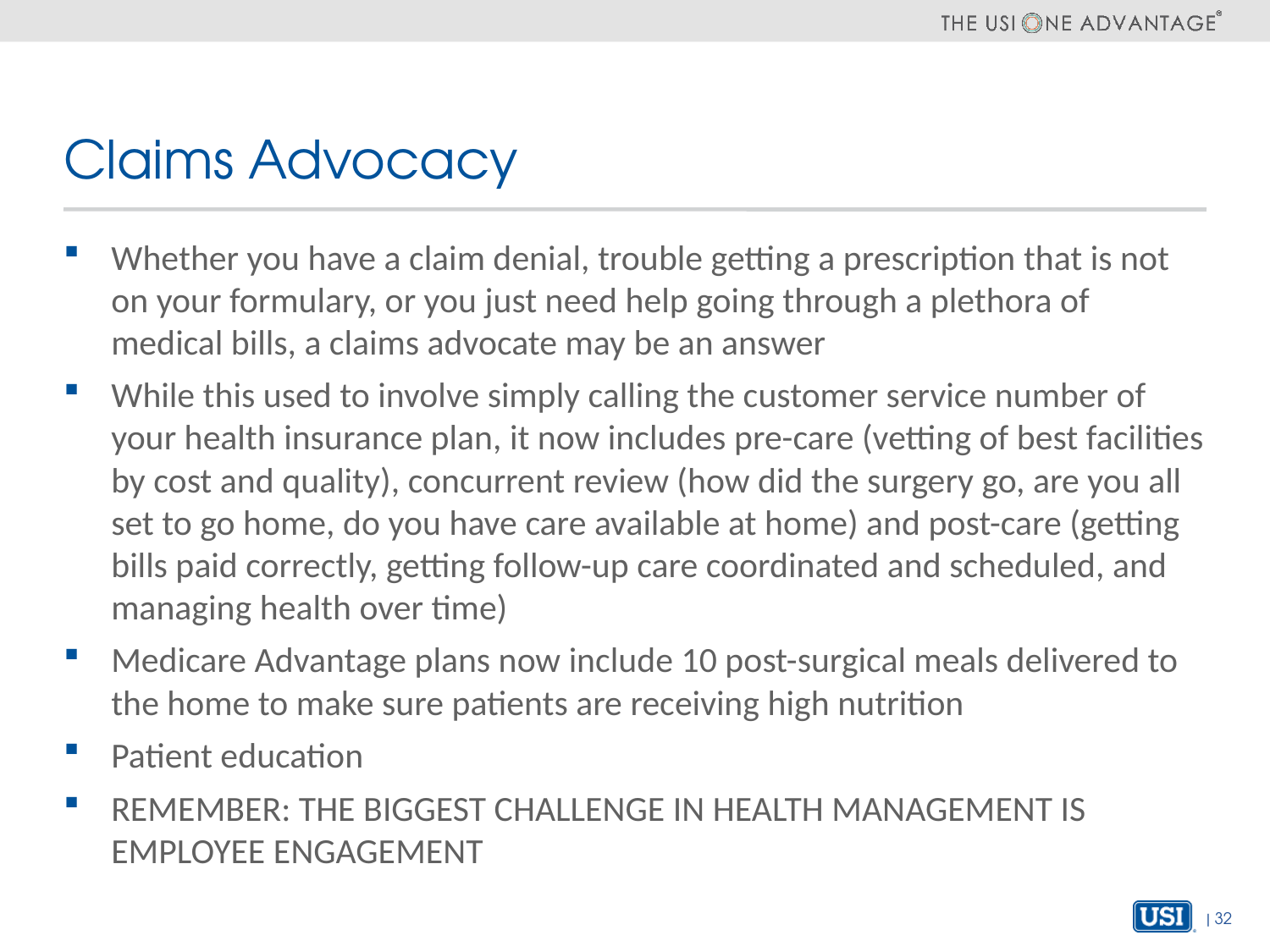

# Claims Advocacy
Whether you have a claim denial, trouble getting a prescription that is not on your formulary, or you just need help going through a plethora of medical bills, a claims advocate may be an answer
While this used to involve simply calling the customer service number of your health insurance plan, it now includes pre-care (vetting of best facilities by cost and quality), concurrent review (how did the surgery go, are you all set to go home, do you have care available at home) and post-care (getting bills paid correctly, getting follow-up care coordinated and scheduled, and managing health over time)
Medicare Advantage plans now include 10 post-surgical meals delivered to the home to make sure patients are receiving high nutrition
Patient education
REMEMBER: THE BIGGEST CHALLENGE IN HEALTH MANAGEMENT IS EMPLOYEE ENGAGEMENT